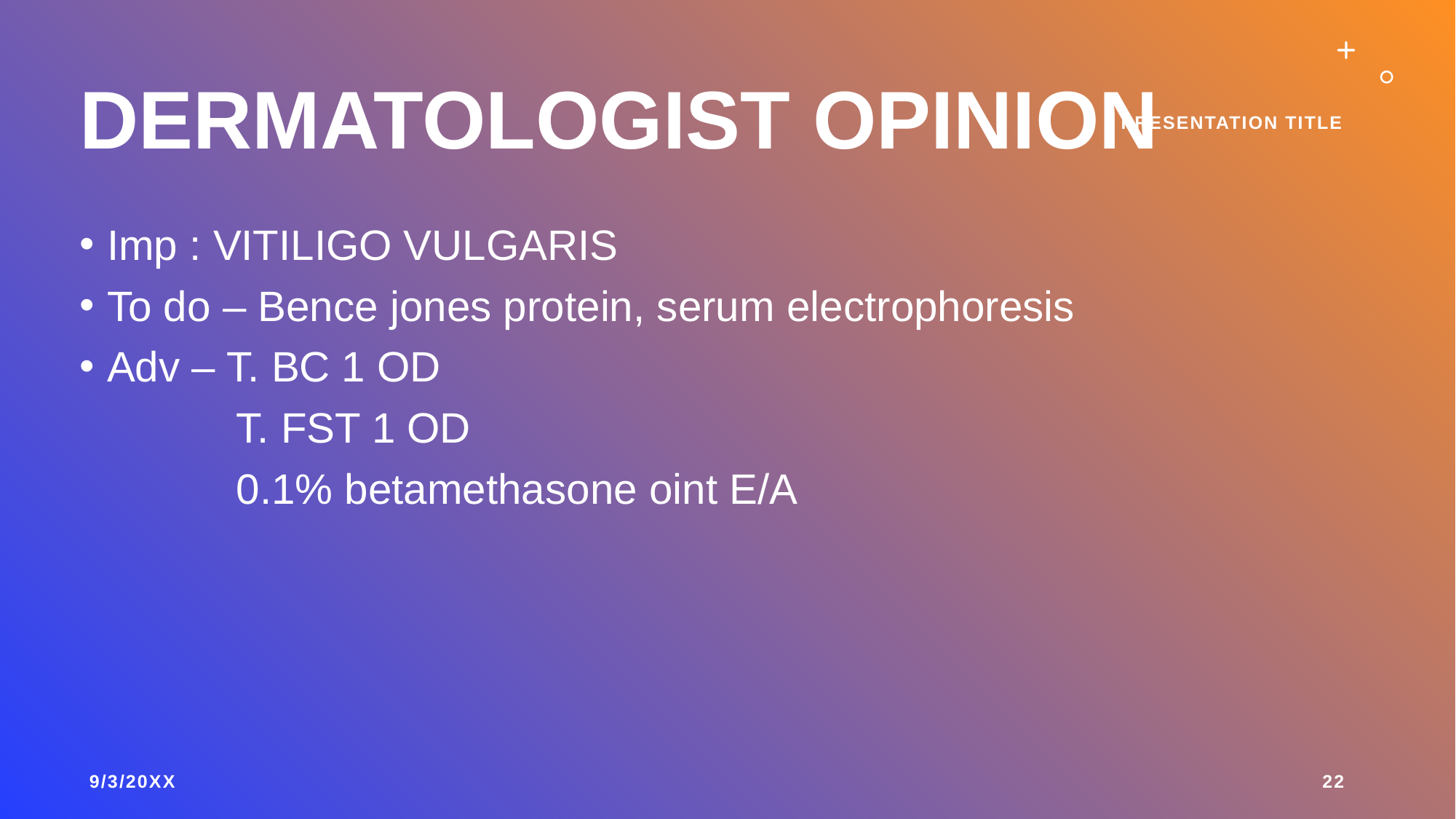

# Dermatologist opinion
Presentation Title
Imp : VITILIGO VULGARIS
To do – Bence jones protein, serum electrophoresis
Adv – T. BC 1 OD
	    T. FST 1 OD
	    0.1% betamethasone oint E/A
9/3/20XX
22